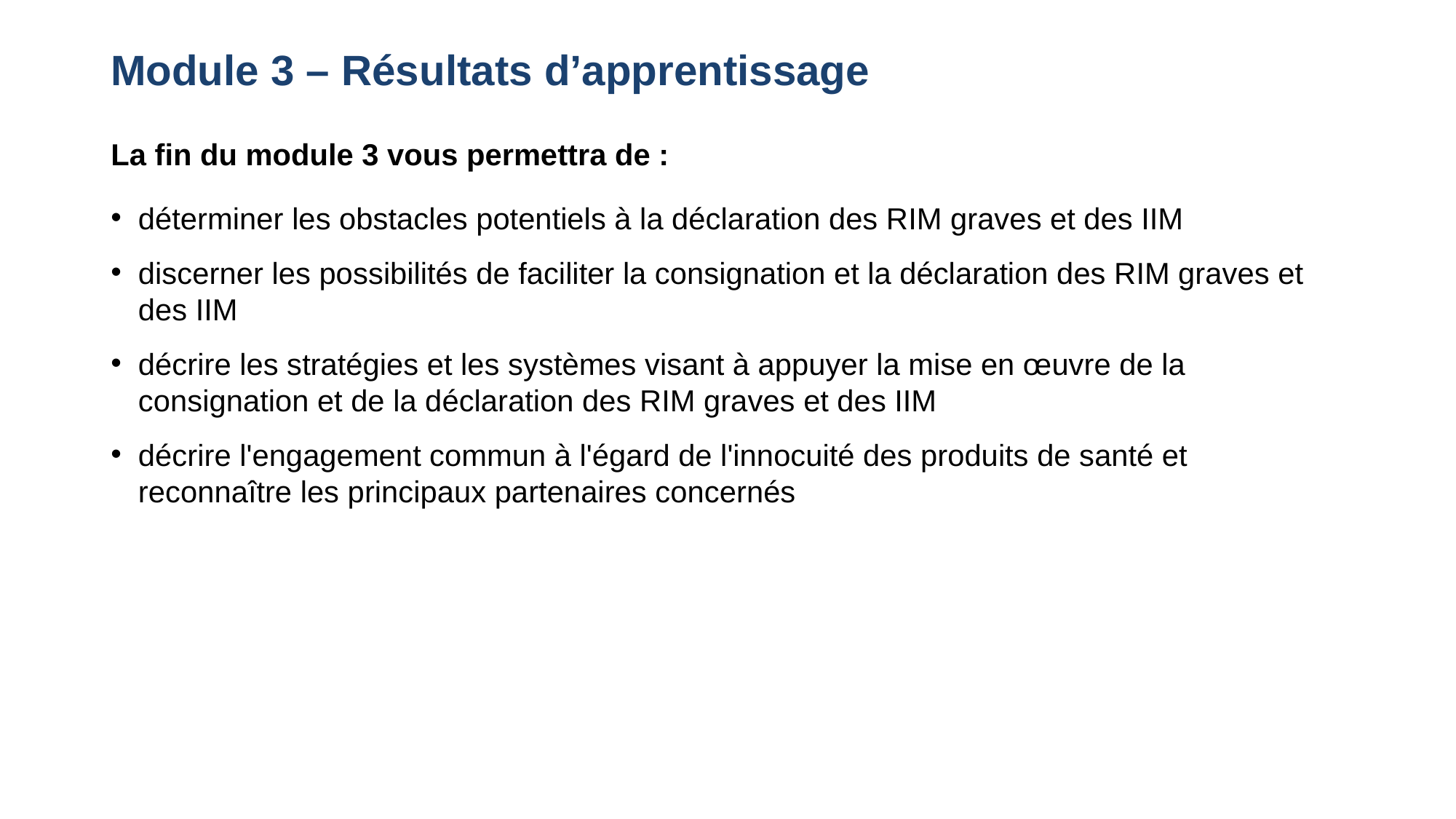

# Module 3 – Résultats d’apprentissage
La fin du module 3 vous permettra de :
déterminer les obstacles potentiels à la déclaration des RIM graves et des IIM
discerner les possibilités de faciliter la consignation et la déclaration des RIM graves et des IIM
décrire les stratégies et les systèmes visant à appuyer la mise en œuvre de la consignation et de la déclaration des RIM graves et des IIM
décrire l'engagement commun à l'égard de l'innocuité des produits de santé et reconnaître les principaux partenaires concernés